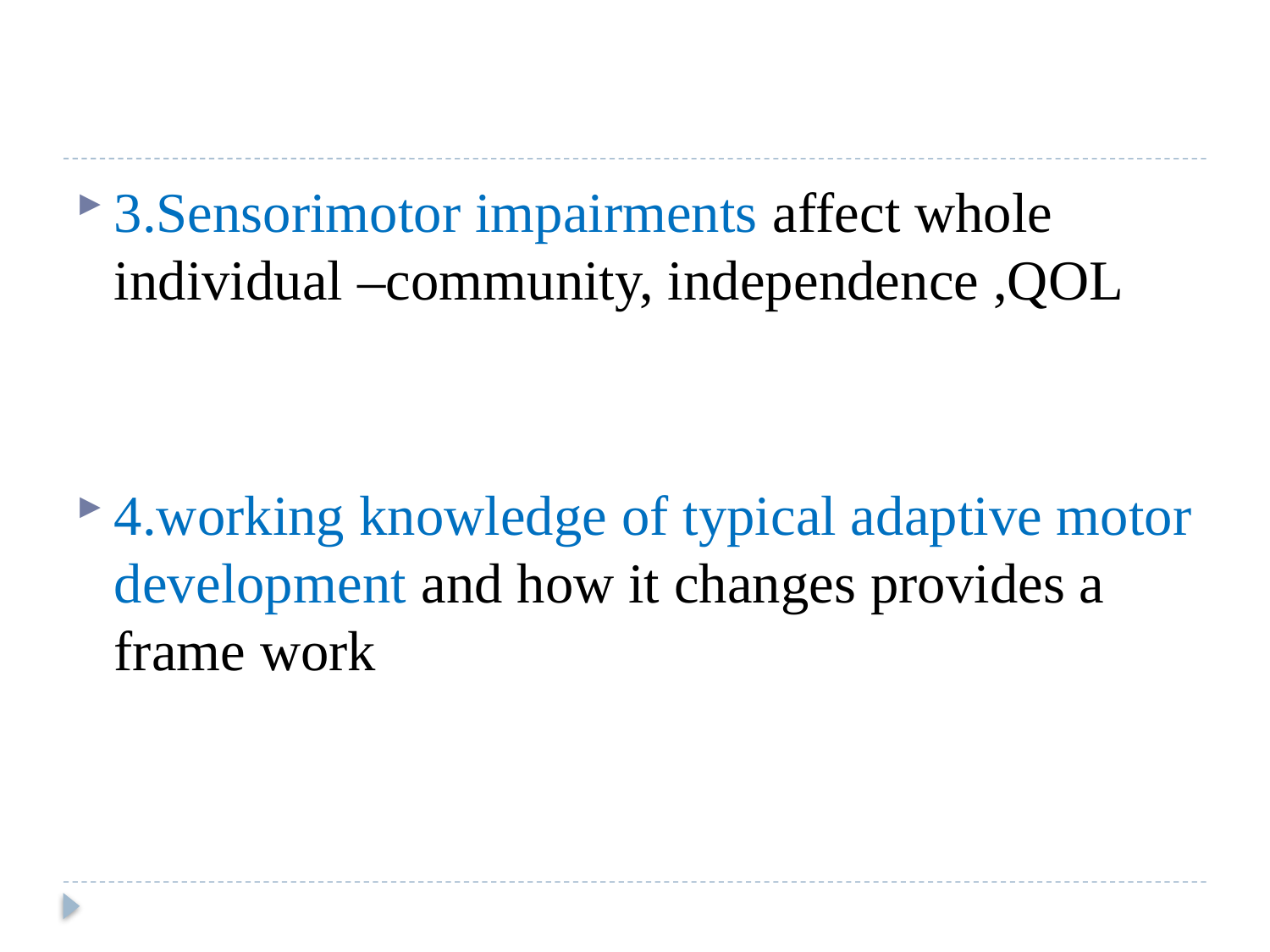

#
3.Sensorimotor impairments affect whole individual –community, independence ,QOL

4.working knowledge of typical adaptive motor development and how it changes provides a frame work